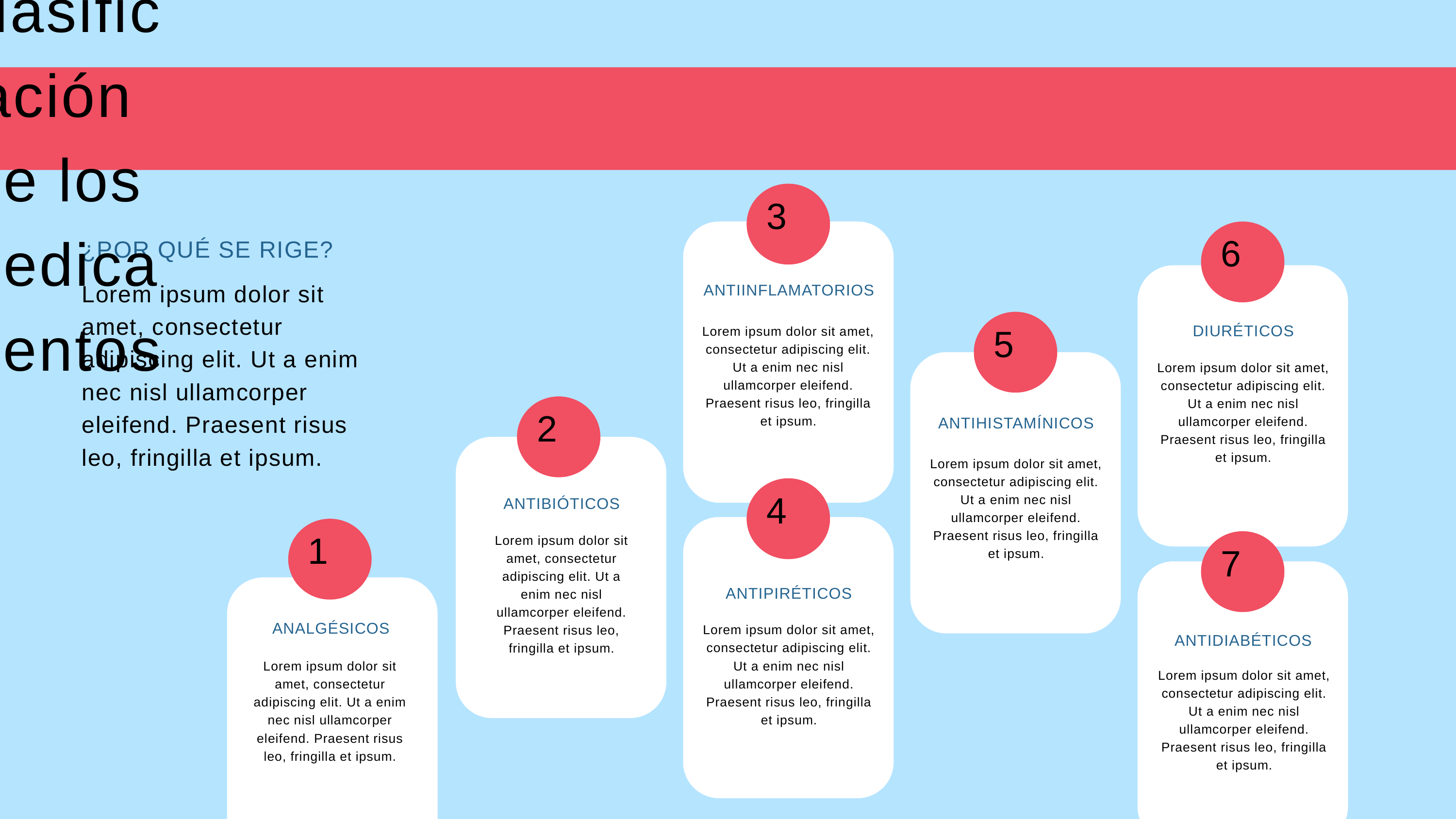

Clasificación de los medicamentos

3

6
¿POR QUÉ SE RIGE?
Lorem ipsum dolor sit amet, consectetur adipiscing elit. Ut a enim nec nisl ullamcorper eleifend. Praesent risus leo, fringilla et ipsum.

ANTIINFLAMATORIOS
Lorem ipsum dolor sit amet, consectetur adipiscing elit. Ut a enim nec nisl ullamcorper eleifend. Praesent risus leo, fringilla et ipsum.

5
DIURÉTICOS
Lorem ipsum dolor sit amet, consectetur adipiscing elit. Ut a enim nec nisl ullamcorper eleifend. Praesent risus leo, fringilla et ipsum.

2
ANTIHISTAMÍNICOS
Lorem ipsum dolor sit amet, consectetur adipiscing elit. Ut a enim nec nisl ullamcorper eleifend. Praesent risus leo, fringilla et ipsum.

4
ANTIBIÓTICOS
Lorem ipsum dolor sit amet, consectetur adipiscing elit. Ut a enim nec nisl ullamcorper eleifend. Praesent risus leo, fringilla et ipsum.

1

7

ANTIPIRÉTICOS
Lorem ipsum dolor sit amet, consectetur adipiscing elit. Ut a enim nec nisl ullamcorper eleifend. Praesent risus leo, fringilla et ipsum.
ANALGÉSICOS
Lorem ipsum dolor sit amet, consectetur adipiscing elit. Ut a enim nec nisl ullamcorper eleifend. Praesent risus leo, fringilla et ipsum.
ANTIDIABÉTICOS
Lorem ipsum dolor sit amet, consectetur adipiscing elit. Ut a enim nec nisl ullamcorper eleifend. Praesent risus leo, fringilla et ipsum.